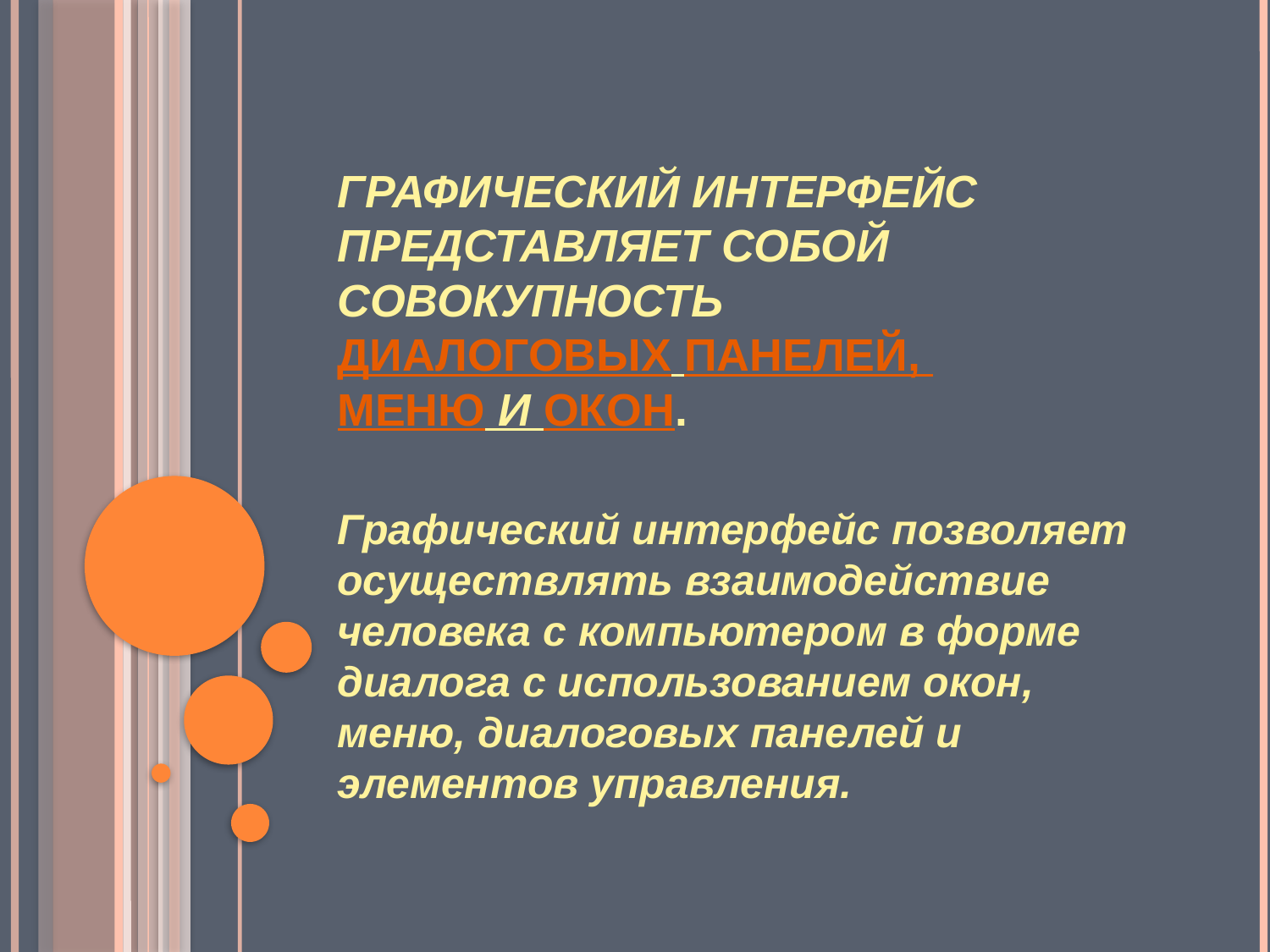

# Графический интерфейс представляет собой совокупность диалоговых панелей, меню и окон.
Графический интерфейс позволяет осуществлять взаимодействие человека с компьютером в форме диалога с использованием окон, меню, диалоговых панелей и элементов управления.